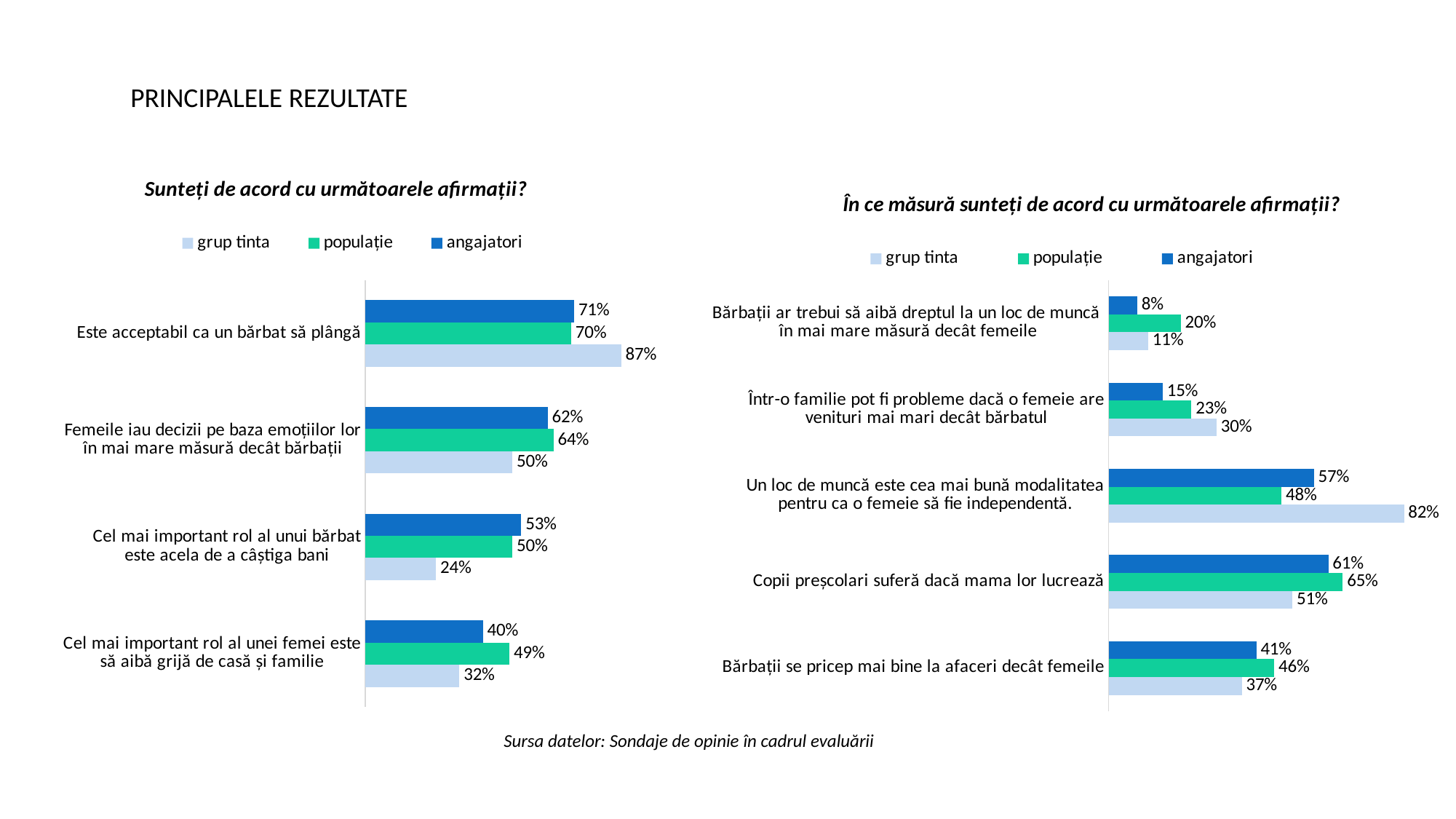

PRINCIPALELE REZULTATE

### Chart: Sunteți de acord cu următoarele afirmații?

| Category | angajatori | populație | grup tinta |
|---|---|---|---|
| Este acceptabil ca un bărbat să plângă | 0.71 | 0.7 | 0.87 |
| Femeile iau decizii pe baza emoțiilor lor în mai mare măsură decât bărbații | 0.62 | 0.64 | 0.5 |
| Cel mai important rol al unui bărbat este acela de a câștiga bani | 0.53 | 0.5 | 0.24 |
| Cel mai important rol al unei femei este să aibă grijă de casă și familie | 0.4 | 0.49 | 0.32 |

### Chart: În ce măsură sunteți de acord cu următoarele afirmații?

| Category | angajatori | populație | grup tinta |
|---|---|---|---|
| Bărbații ar trebui să aibă dreptul la un loc de muncă  în mai mare măsură decât femeile | 0.08 | 0.2 | 0.11 |
| Într-o familie pot fi probleme dacă o femeie are venituri mai mari decât bărbatul | 0.15 | 0.23 | 0.3 |
| Un loc de muncă este cea mai bună modalitatea pentru ca o femeie să fie independentă. | 0.57 | 0.48 | 0.82 |
| Copii preșcolari suferă dacă mama lor lucrează | 0.61 | 0.65 | 0.51 |
| Bărbații se pricep mai bine la afaceri decât femeile | 0.41 | 0.46 | 0.37 |
Sursa datelor: Sondaje de opinie în cadrul evaluării